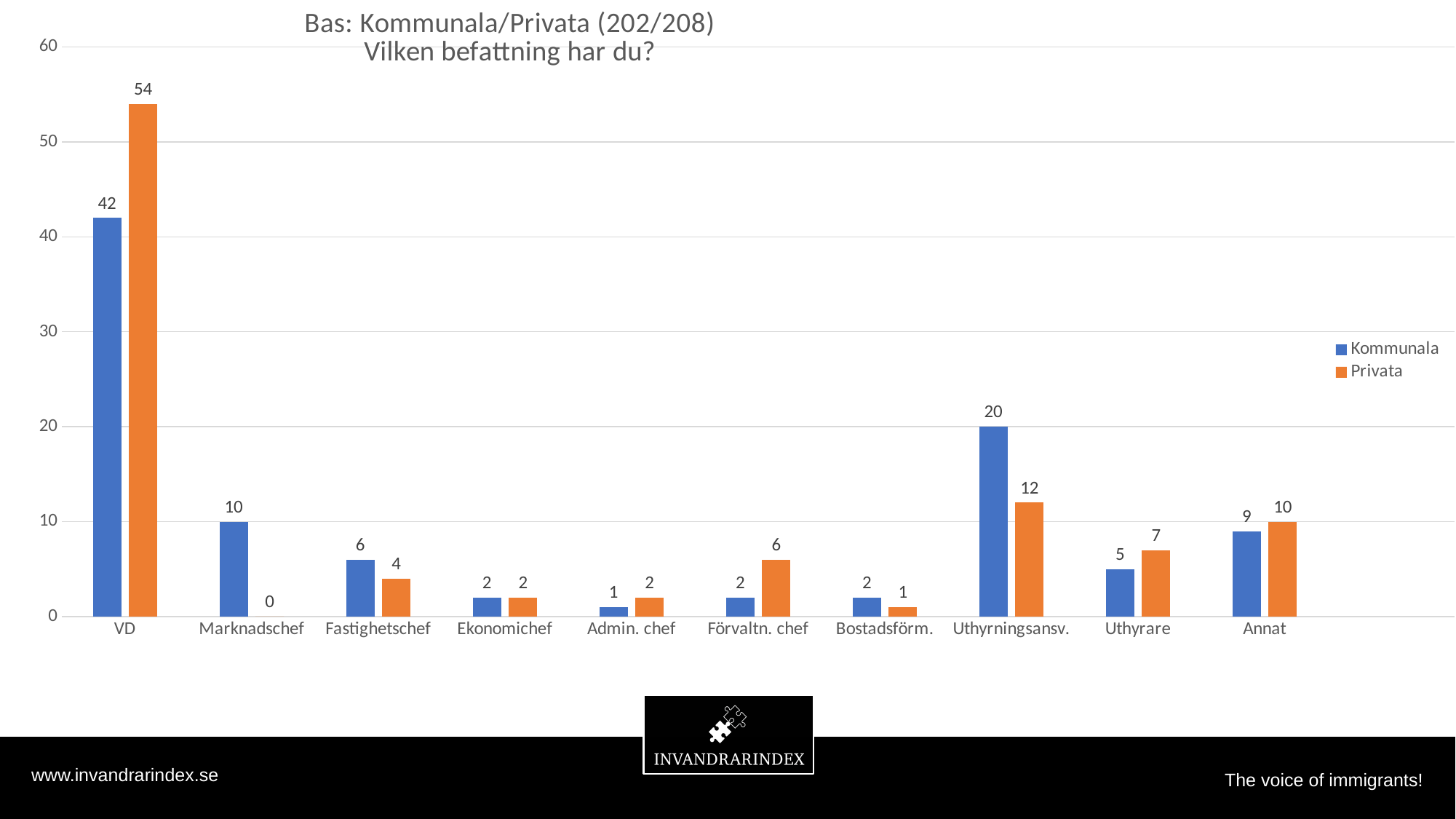

### Chart: Bas: Kommunala/Privata (202/208)
Vilken befattning har du?

| Category | Kommunala | Privata |
|---|---|---|
| VD | 42.0 | 54.0 |
| Marknadschef | 10.0 | 0.0 |
| Fastighetschef | 6.0 | 4.0 |
| Ekonomichef | 2.0 | 2.0 |
| Admin. chef | 1.0 | 2.0 |
| Förvaltn. chef | 2.0 | 6.0 |
| Bostadsförm. | 2.0 | 1.0 |
| Uthyrningsansv. | 20.0 | 12.0 |
| Uthyrare | 5.0 | 7.0 |
| Annat | 9.0 | 10.0 |